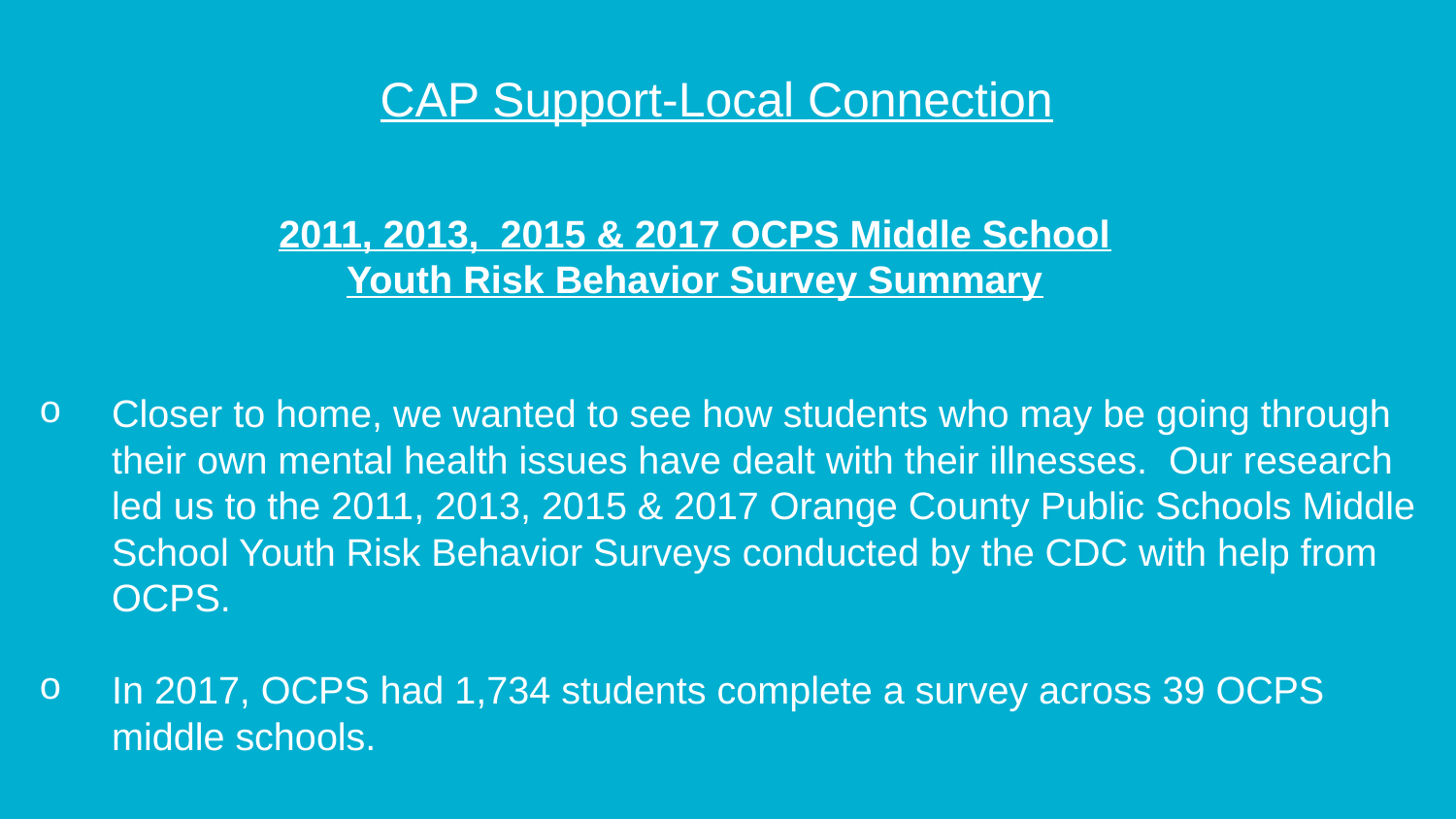

CAP Support-Local Connection
2011, 2013,  2015 & 2017 OCPS Middle School
Youth Risk Behavior Survey Summary
Closer to home, we wanted to see how students who may be going through their own mental health issues have dealt with their illnesses.  Our research led us to the 2011, 2013, 2015 & 2017 Orange County Public Schools Middle School Youth Risk Behavior Surveys conducted by the CDC with help from OCPS.

In 2017, OCPS had 1,734 students complete a survey across 39 OCPS middle schools.